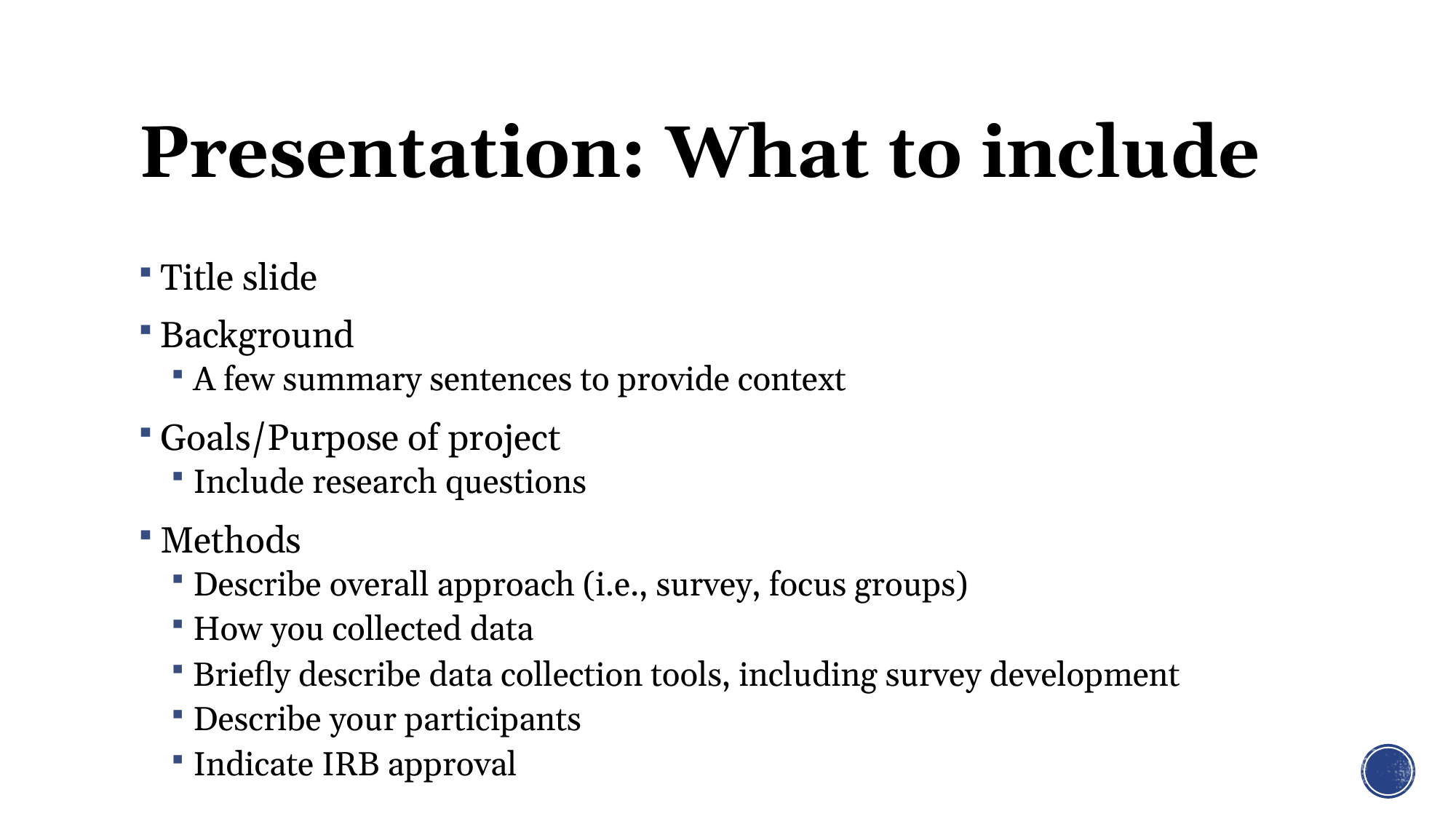

# Presentation: What to include
Title slide
Background
A few summary sentences to provide context
Goals/Purpose of project
Include research questions
Methods
Describe overall approach (i.e., survey, focus groups)
How you collected data
Briefly describe data collection tools, including survey development
Describe your participants
Indicate IRB approval